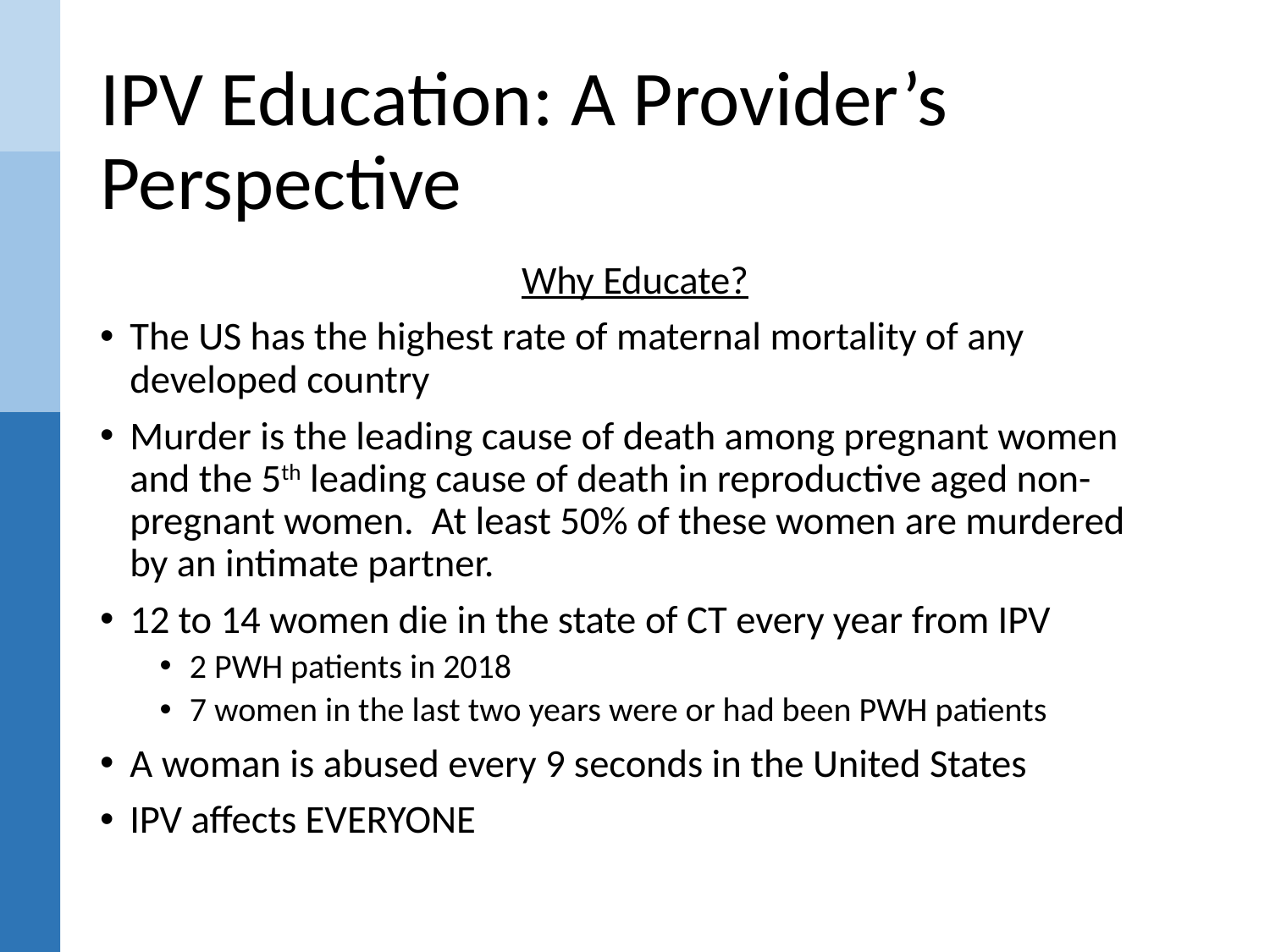

# IPV Education: A Provider’s Perspective

Why Educate?
The US has the highest rate of maternal mortality of any developed country
Murder is the leading cause of death among pregnant women and the 5th leading cause of death in reproductive aged non-pregnant women.  At least 50% of these women are murdered by an intimate partner.
12 to 14 women die in the state of CT every year from IPV
2 PWH patients in 2018
7 women in the last two years were or had been PWH patients
A woman is abused every 9 seconds in the United States
IPV affects EVERYONE